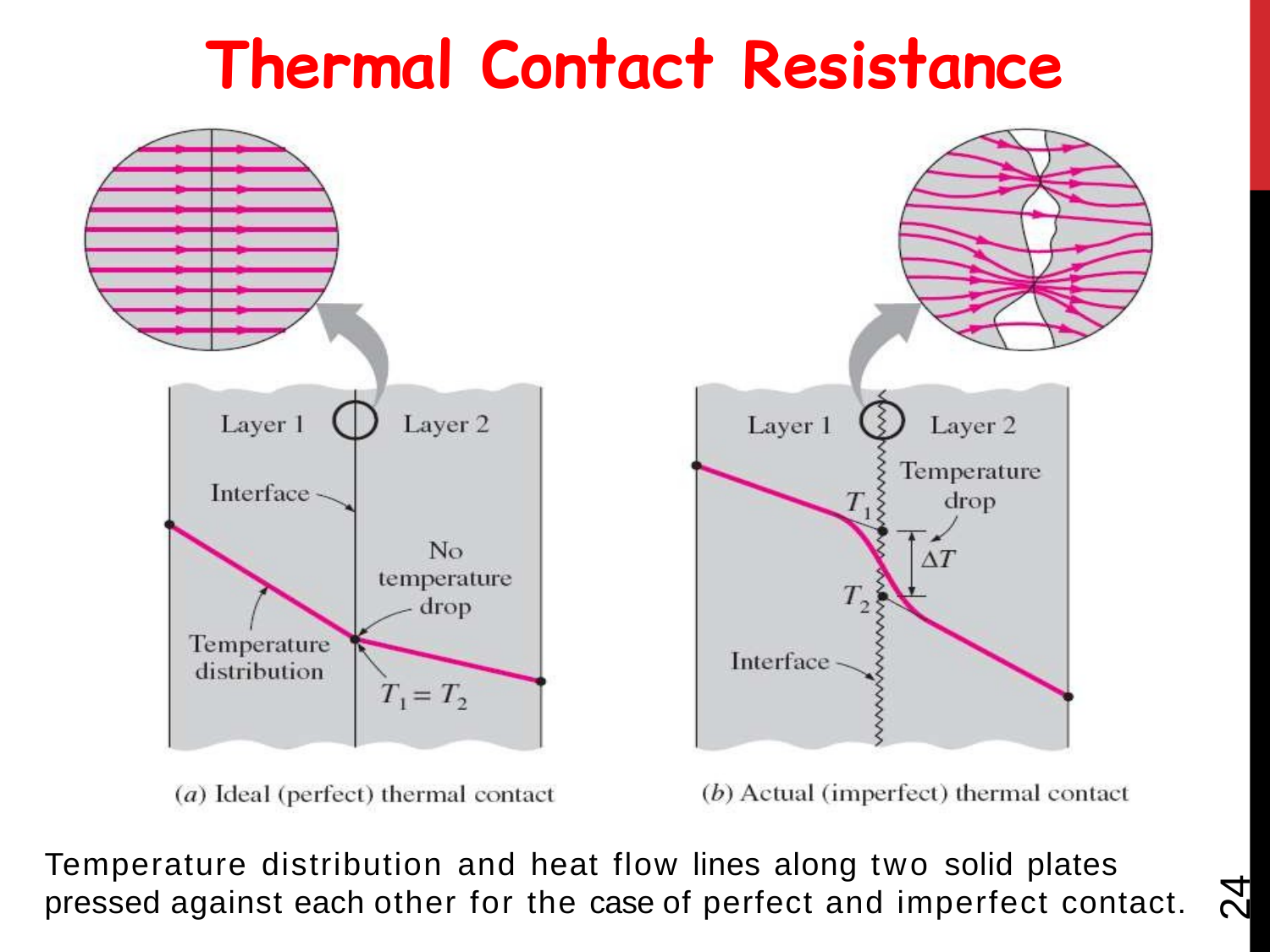

# Thermal Contact Resistance

Temperature distribution and heat flow lines along two solid plates
pressed against each other for the case of perfect and imperfect contact.
24